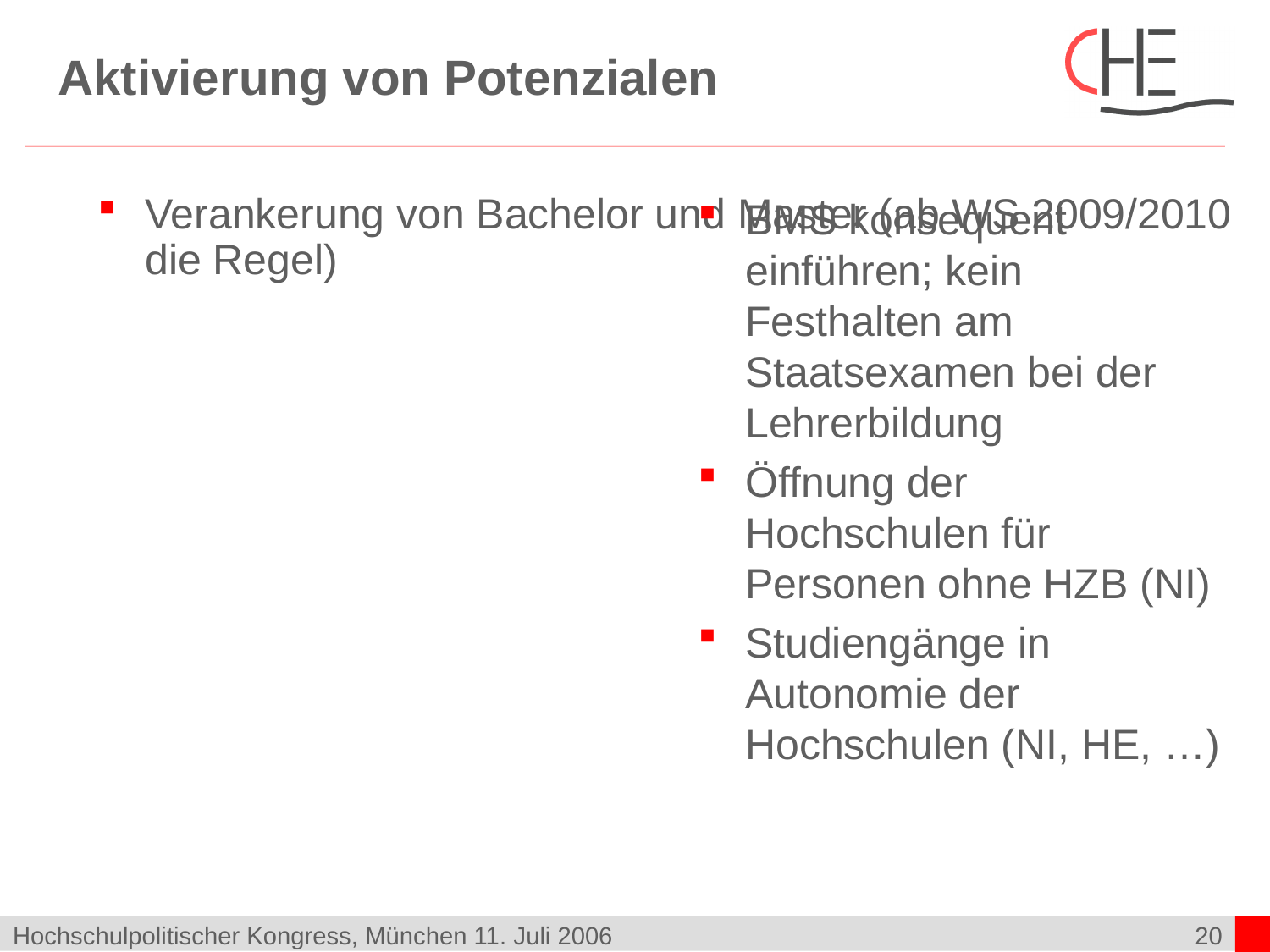

# Aktivierung von Potenzialen
Verankerung von Bachelor und Master (ab WS 2009/2010 die Regel)

BMS konsequent einführen; kein Festhalten am Staatsexamen bei der Lehrerbildung
Öffnung der Hochschulen für Personen ohne HZB (NI)
Studiengänge in Autonomie der Hochschulen (NI, HE, …)

Hochschulpolitischer Kongress, München 11. Juli 2006
20